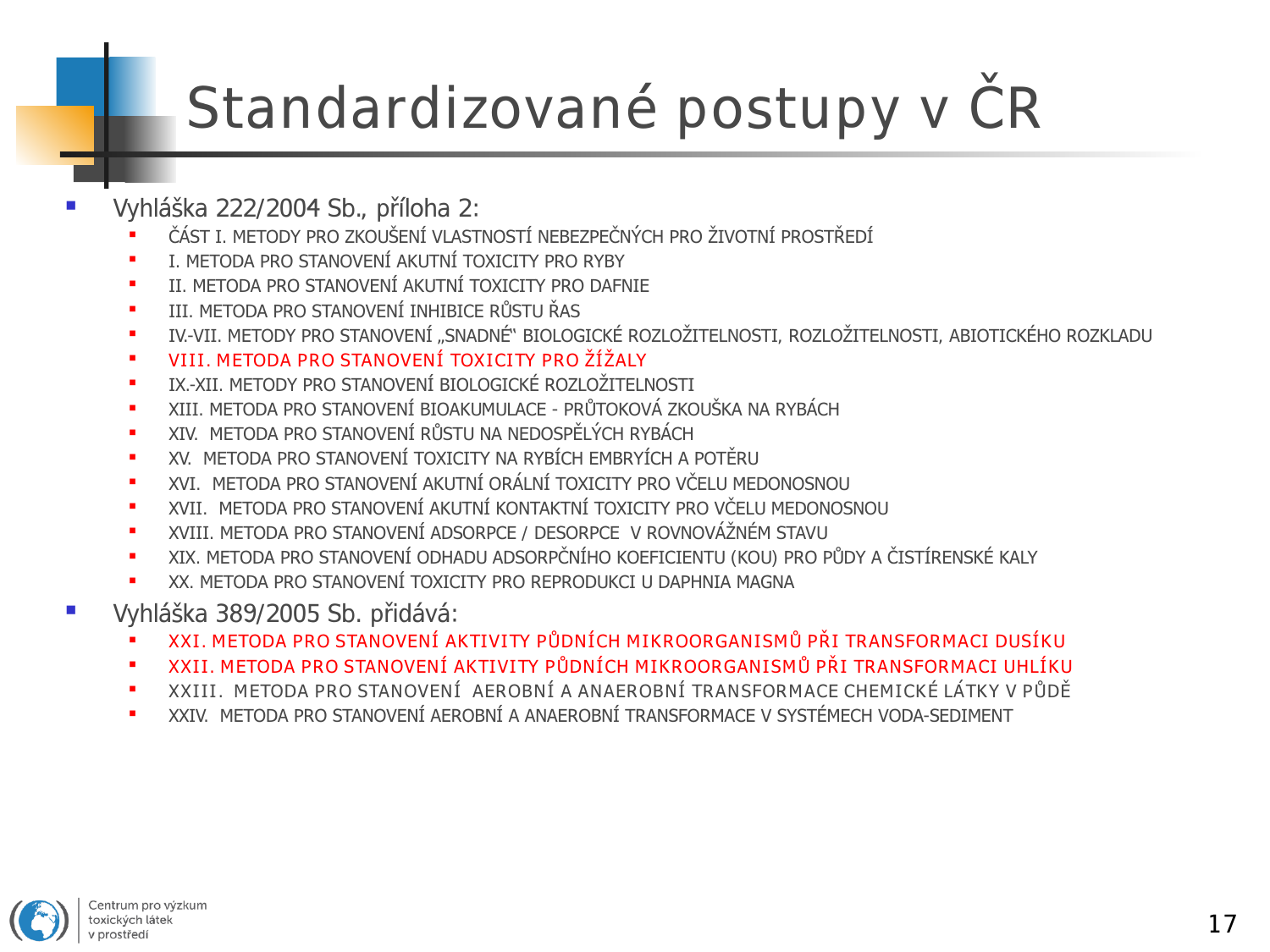

# Standardizované postupy v ČR
Vyhláška 222/2004 Sb., příloha 2:
ČÁST I. METODY PRO ZKOUŠENÍ VLASTNOSTÍ NEBEZPEČNÝCH PRO ŽIVOTNÍ PROSTŘEDÍ
I. METODA PRO STANOVENÍ AKUTNÍ TOXICITY PRO RYBY
II. METODA PRO STANOVENÍ AKUTNÍ TOXICITY PRO DAFNIE
III. METODA PRO STANOVENÍ INHIBICE RŮSTU ŘAS
IV.-VII. METODY PRO STANOVENÍ „SNADNÉ“ BIOLOGICKÉ ROZLOŽITELNOSTI, ROZLOŽITELNOSTI, ABIOTICKÉHO ROZKLADU
VIII. METODA PRO STANOVENÍ TOXICITY PRO ŽÍŽALY
IX.-XII. METODY PRO STANOVENÍ BIOLOGICKÉ ROZLOŽITELNOSTI
XIII. METODA PRO STANOVENÍ BIOAKUMULACE - PRŮTOKOVÁ ZKOUŠKA NA RYBÁCH
XIV.  METODA PRO STANOVENÍ RŮSTU NA NEDOSPĚLÝCH RYBÁCH
XV.  METODA PRO STANOVENÍ TOXICITY NA RYBÍCH EMBRYÍCH A POTĚRU
XVI.  METODA PRO STANOVENÍ AKUTNÍ ORÁLNÍ TOXICITY PRO VČELU MEDONOSNOU
XVII.  METODA PRO STANOVENÍ AKUTNÍ KONTAKTNÍ TOXICITY PRO VČELU MEDONOSNOU
XVIII. METODA PRO STANOVENÍ ADSORPCE / DESORPCE  V ROVNOVÁŽNÉM STAVU
XIX. METODA PRO STANOVENÍ ODHADU ADSORPČNÍHO KOEFICIENTU (KOU) PRO PŮDY A ČISTÍRENSKÉ KALY
XX. METODA PRO STANOVENÍ TOXICITY PRO REPRODUKCI U DAPHNIA MAGNA
Vyhláška 389/2005 Sb. přidává:
XXI. METODA PRO STANOVENÍ AKTIVITY PŮDNÍCH MIKROORGANISMŮ PŘI TRANSFORMACI DUSÍKU
XXII. METODA PRO STANOVENÍ AKTIVITY PŮDNÍCH MIKROORGANISMŮ PŘI TRANSFORMACI UHLÍKU
XXIII.  METODA PRO STANOVENÍ  AEROBNÍ A ANAEROBNÍ TRANSFORMACE CHEMICKÉ LÁTKY V PŮDĚ
XXIV.  METODA PRO STANOVENÍ AEROBNÍ A ANAEROBNÍ TRANSFORMACE V SYSTÉMECH VODA-SEDIMENT
17